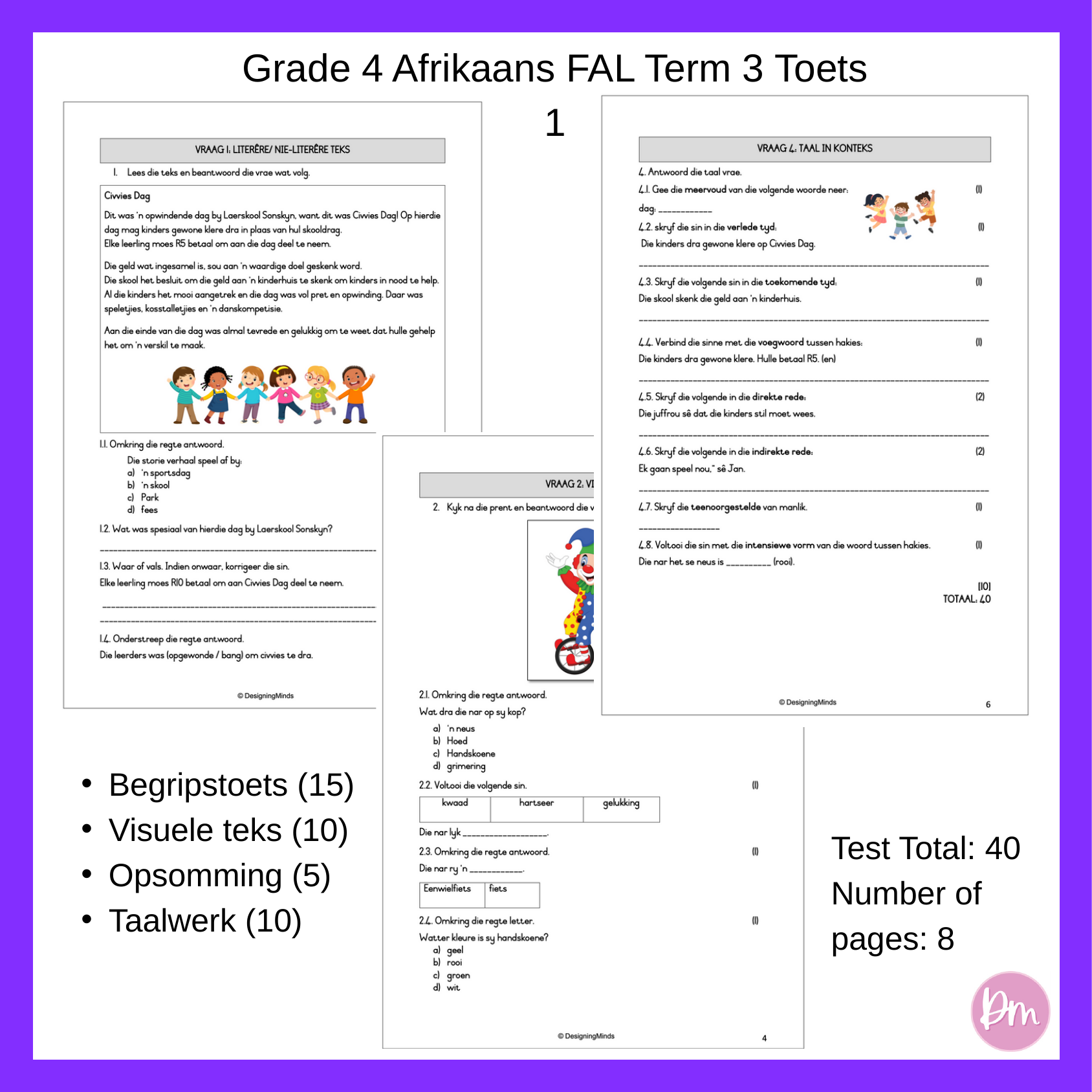

Grade 4 Afrikaans FAL Term 3 Toets 1

Begripstoets (15)
Visuele teks (10)
Opsomming (5)
Taalwerk (10)

Test Total: 40
Number of pages: 8